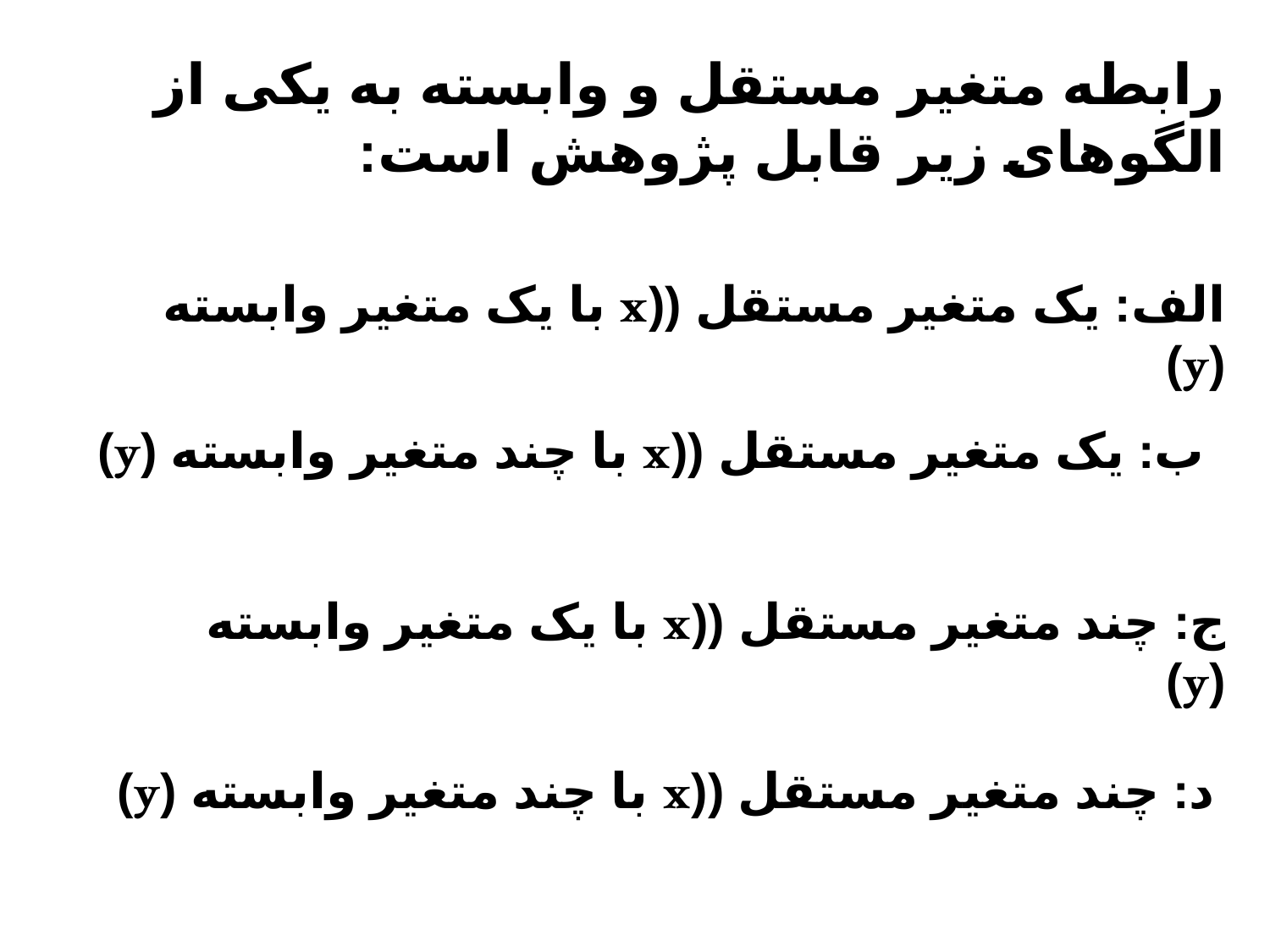

رابطه متغیر مستقل و وابسته به یکی از الگوهای زیر قابل پژوهش است:
الف: یک متغیر مستقل ((x با یک متغیر وابسته (y)
ب: یک متغیر مستقل ((x با چند متغیر وابسته (y)
ج: چند متغیر مستقل ((x با یک متغیر وابسته (y)
د: چند متغیر مستقل ((x با چند متغیر وابسته (y)